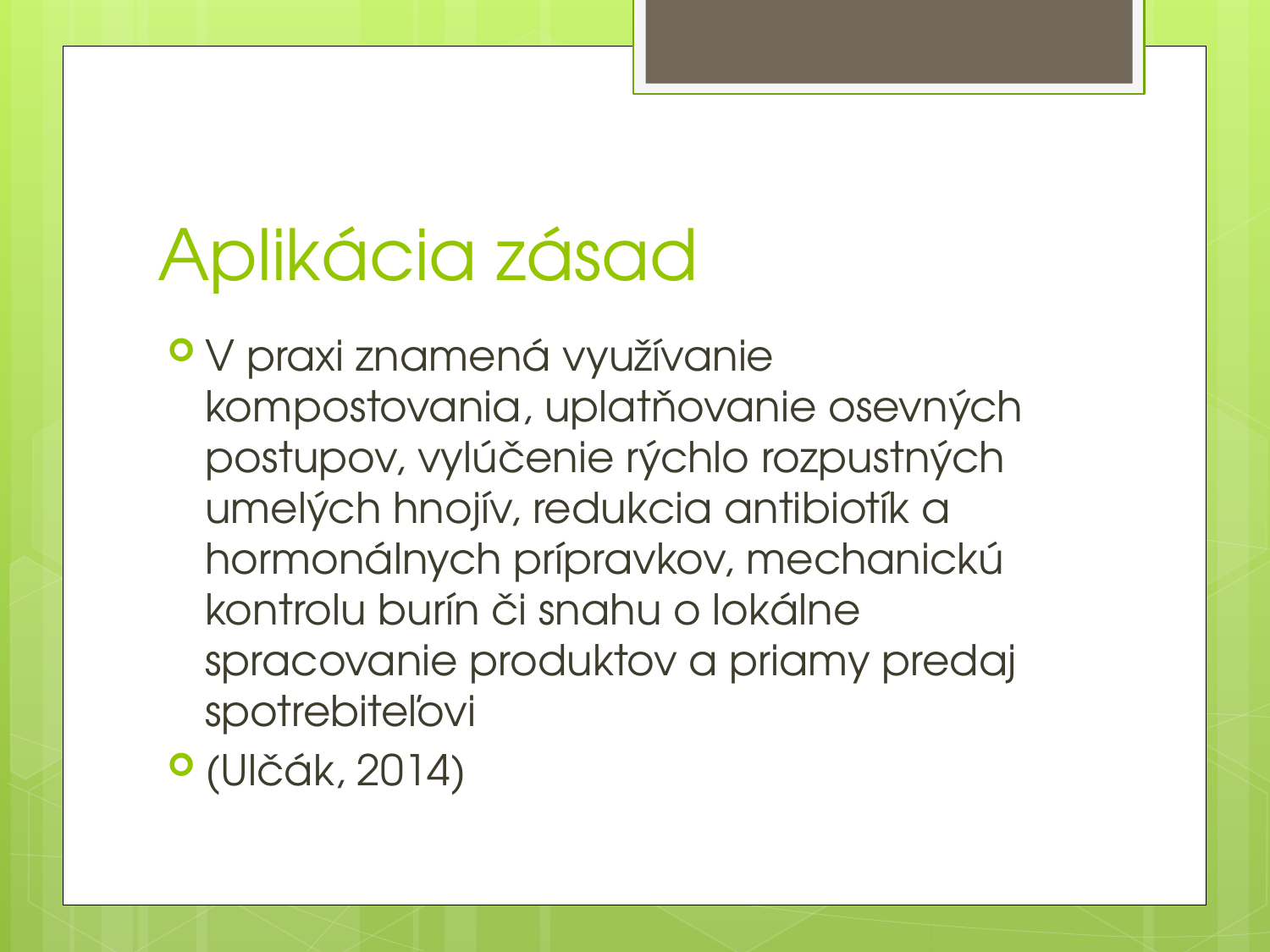

# Aplikácia zásad
V praxi znamená využívanie kompostovania, uplatňovanie osevných postupov, vylúčenie rýchlo rozpustných umelých hnojív, redukcia antibiotík a hormonálnych prípravkov, mechanickú kontrolu burín či snahu o lokálne spracovanie produktov a priamy predaj spotrebiteľovi
(Ulčák, 2014)